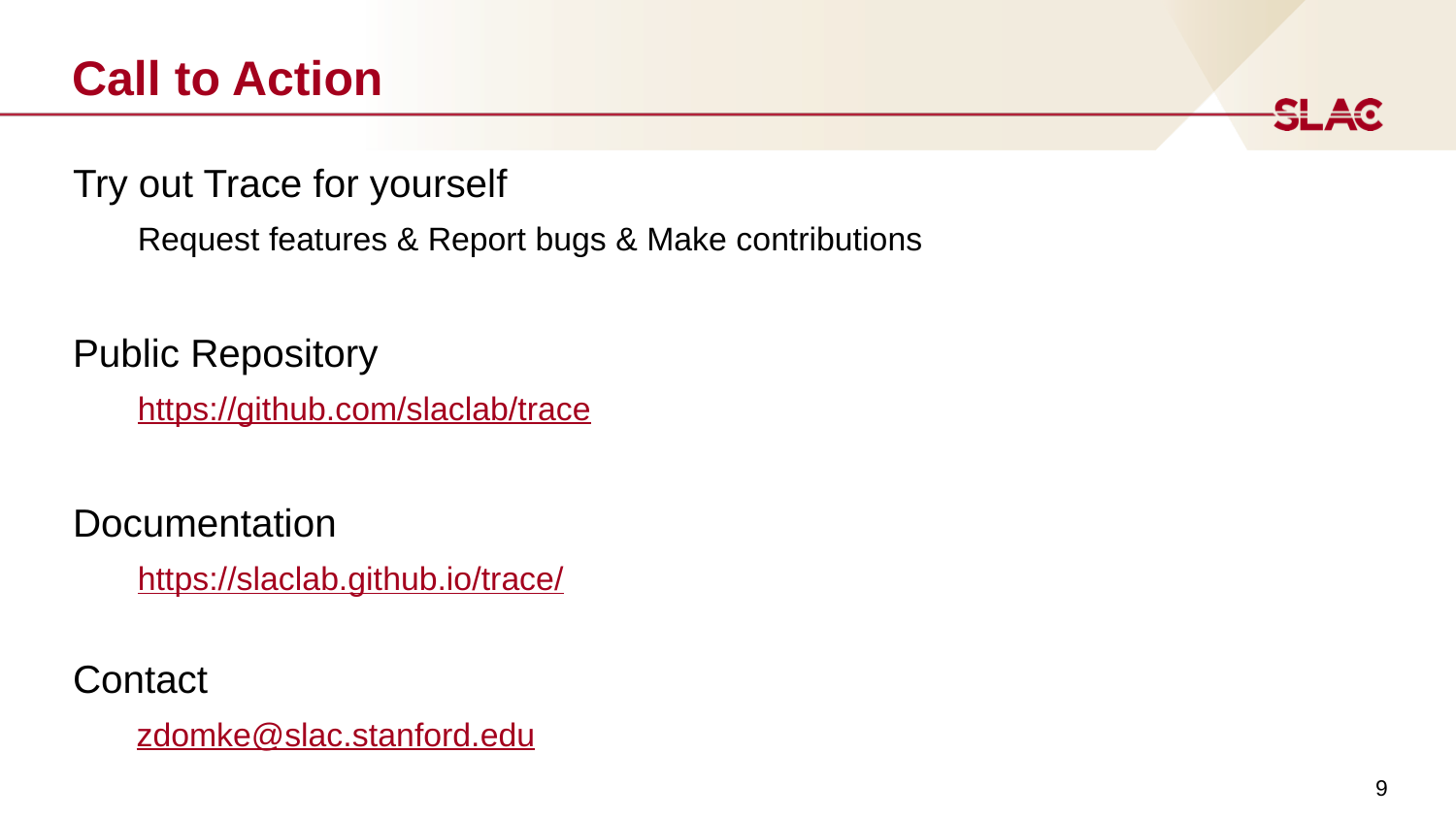

# Call to Action
Try out Trace for yourself
Request features & Report bugs & Make contributions

Public Repository
https://github.com/slaclab/trace

Documentation
https://slaclab.github.io/trace/

Contact
zdomke@slac.stanford.edu
9